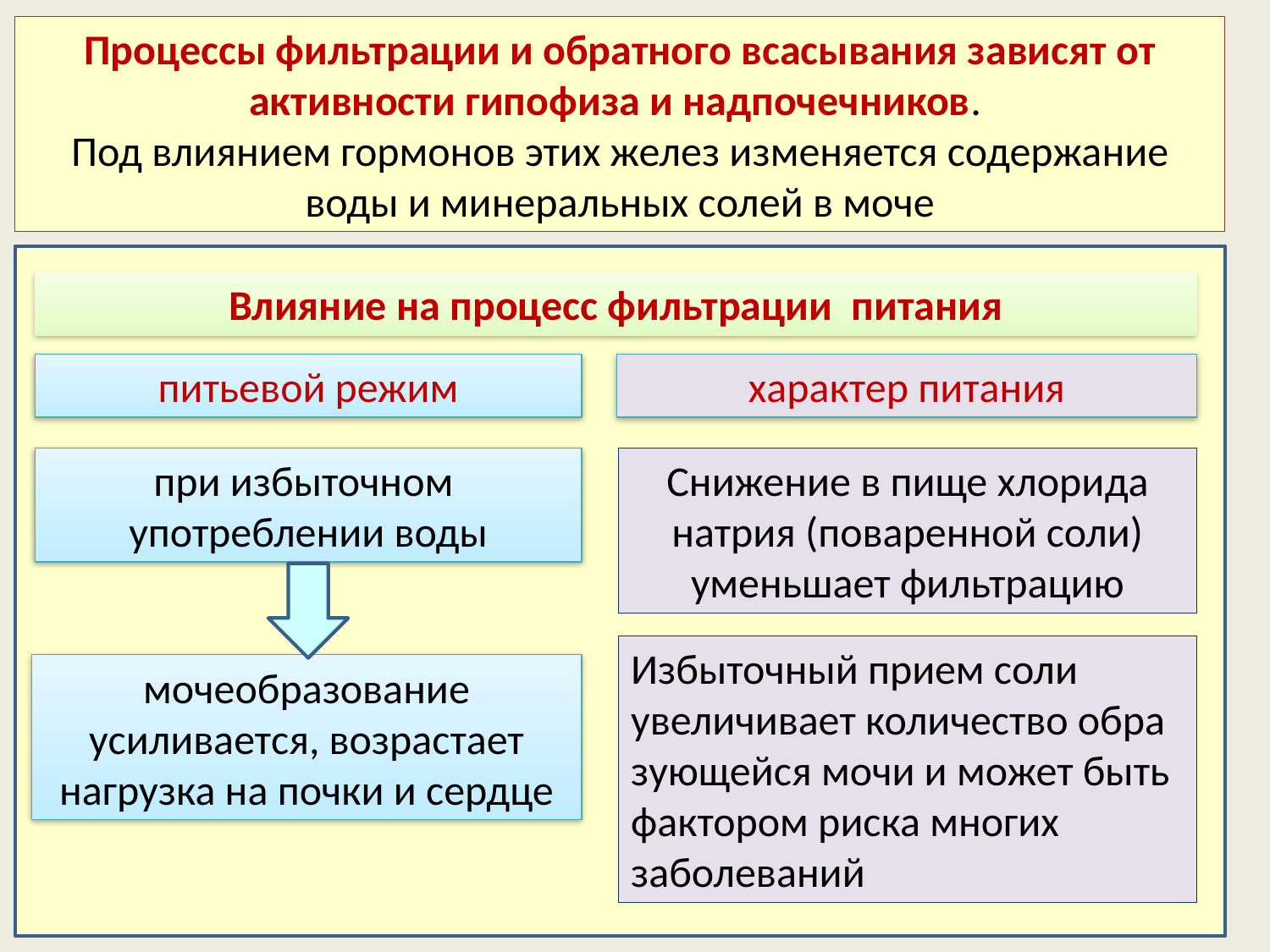

Процессы фильтрации и обратного всасывания за­висят от активности гипофиза и надпочечников.
Под влиянием гормонов этих желез изменяется содержа­ние воды и минеральных солей в моче

Влияние на процесс фильтрации  питания
питьевой режим
характер питания
при избыточном
употреб­лении воды
Снижение в пище хлори­да натрия (поваренной соли) уменьшает фильтрацию

Избыточный прием соли увеличивает количество обра­зующейся мочи и может быть фактором риска многих заболеваний
мочеобразование усиливается, возрастает нагрузка на почки и сердце